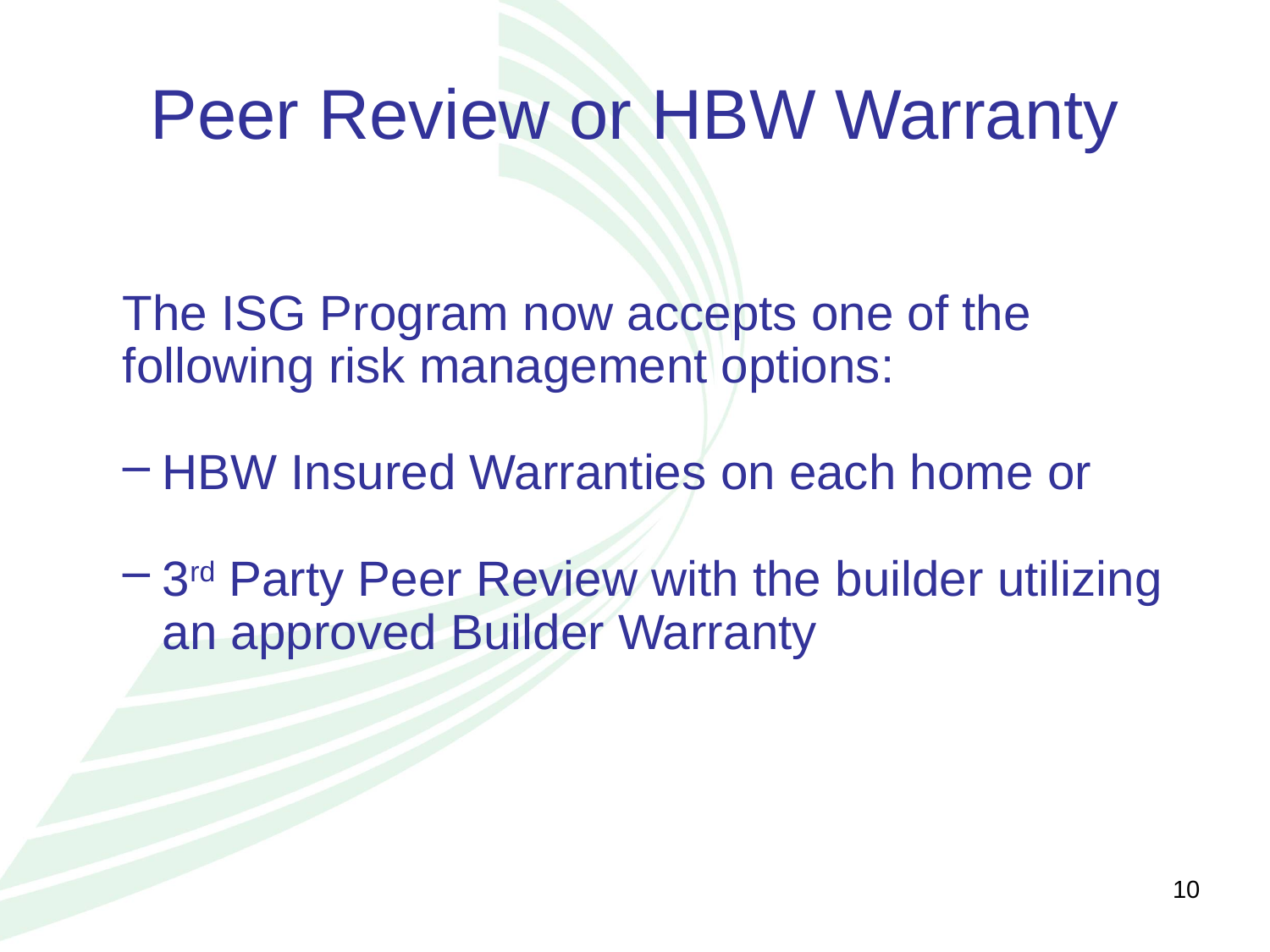

Peer Review or HBW Warranty

The ISG Program now accepts one of the following risk management options:

HBW Insured Warranties on each home or

3rd Party Peer Review with the builder utilizing an approved Builder Warranty
10